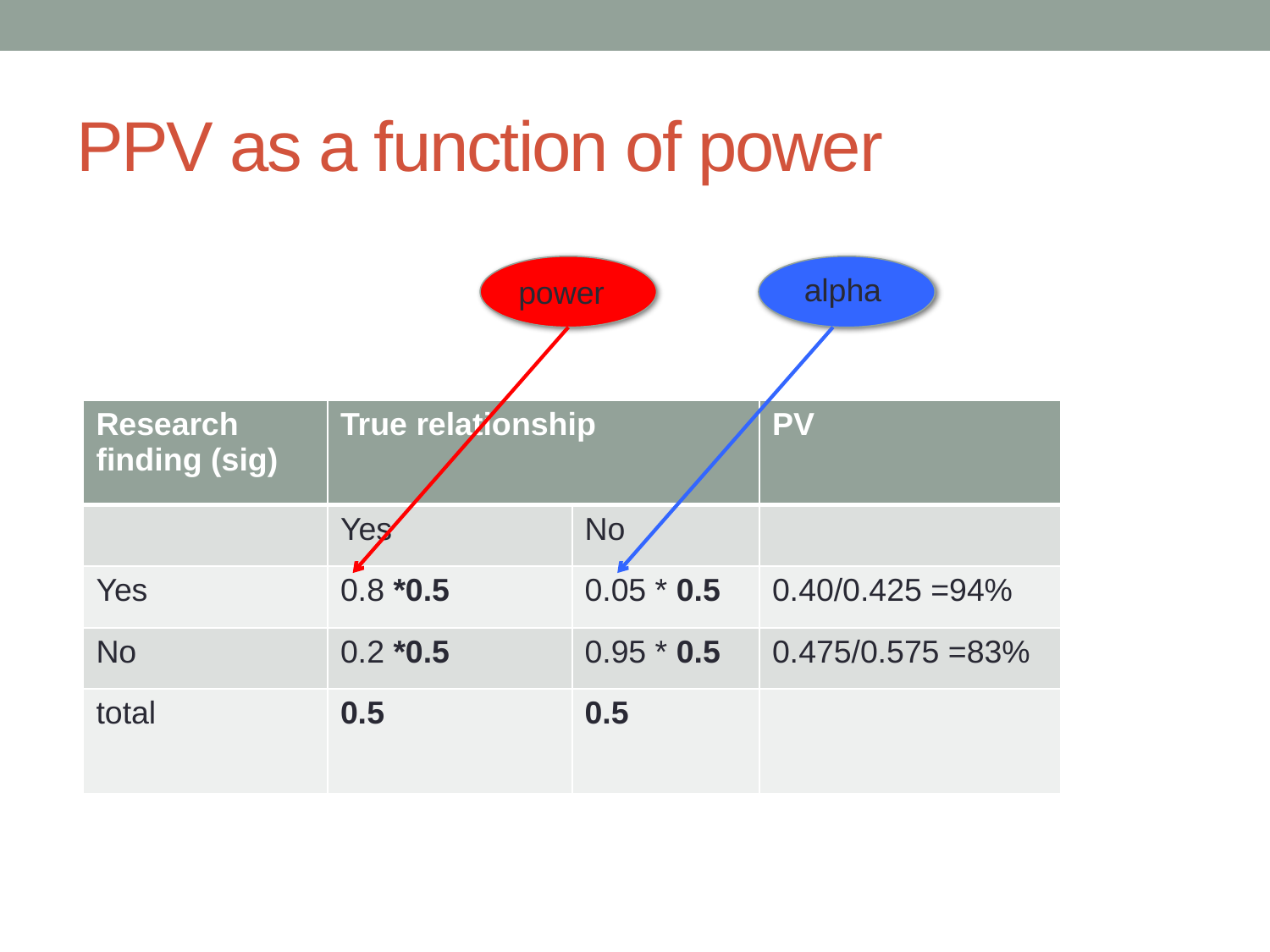

# PPV as a function of power

alpha
power
| Research finding (sig) | True relationship |  | PV |
| --- | --- | --- | --- |
|  | Yes | No |  |
| Yes | 0.8 \*0.5 | 0.05 \* 0.5 | 0.40/0.425 =94% |
| No | 0.2 \*0.5 | 0.95 \* 0.5 | 0.475/0.575 =83% |
| total | 0.5 | 0.5 |  |